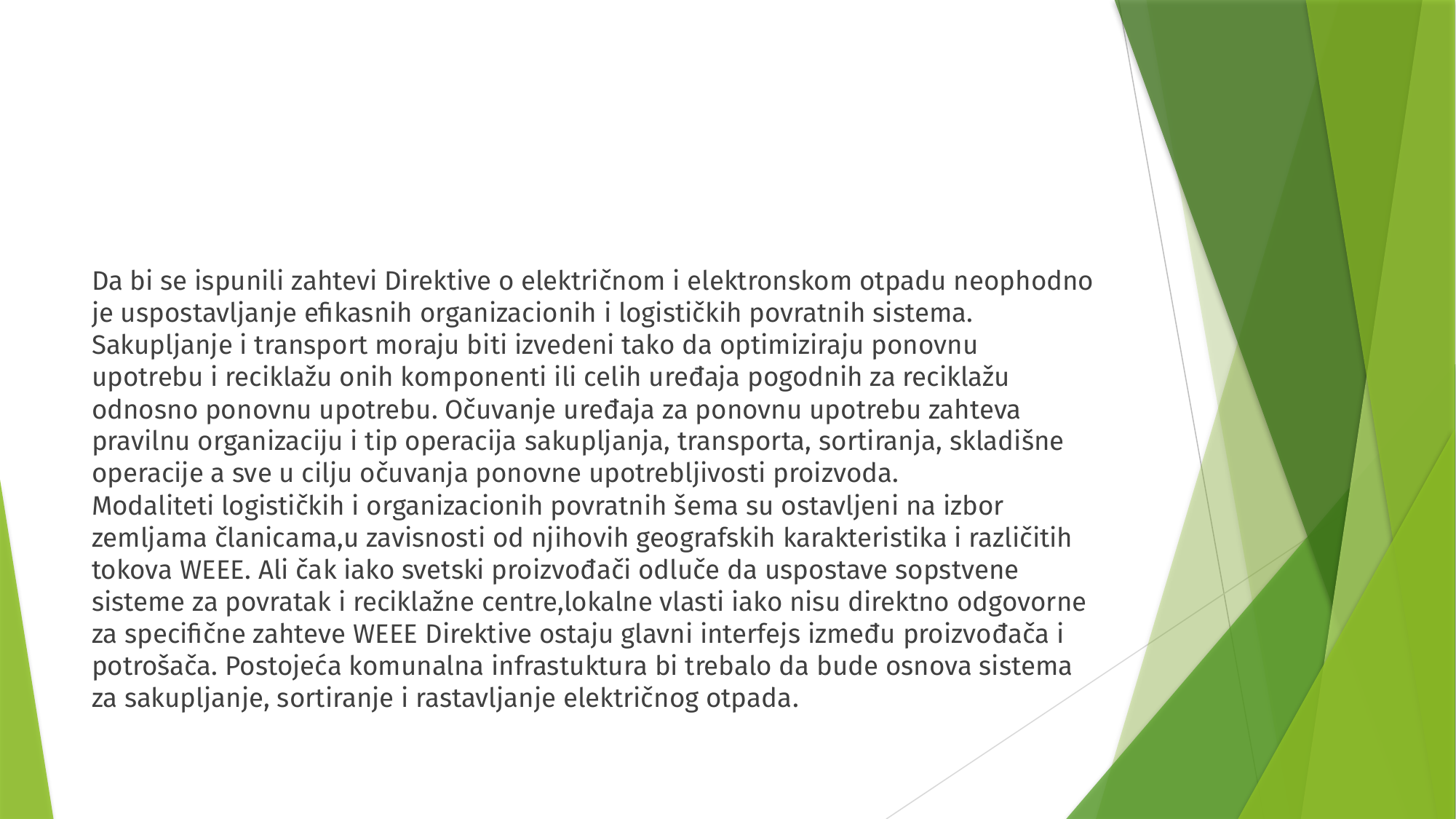

#
Da bi se ispunili zahtevi Direktive o električnom i elektronskom otpadu neophodno je uspostavljanje efikasnih organizacionih i logističkih povratnih sistema. Sakupljanje i transport moraju biti izvedeni tako da optimiziraju ponovnu upotrebu i reciklažu onih komponenti ili celih uređaja pogodnih za reciklažu odnosno ponovnu upotrebu. Očuvanje uređaja za ponovnu upotrebu zahteva pravilnu organizaciju i tip operacija sakupljanja, transporta, sortiranja, skladišne operacije a sve u cilju očuvanja ponovne upotrebljivosti proizvoda.
Modaliteti logističkih i organizacionih povratnih šema su ostavljeni na izbor zemljama članicama,u zavisnosti od njihovih geografskih karakteristika i različitih tokova WEEE. Ali čak iako svetski proizvođači odluče da uspostave sopstvene sisteme za povratak i reciklažne centre,lokalne vlasti iako nisu direktno odgovorne za specifične zahteve WEEE Direktive ostaju glavni interfejs između proizvođača i potrošača. Postojeća komunalna infrastuktura bi trebalo da bude osnova sistema za sakupljanje, sortiranje i rastavljanje električnog otpada.